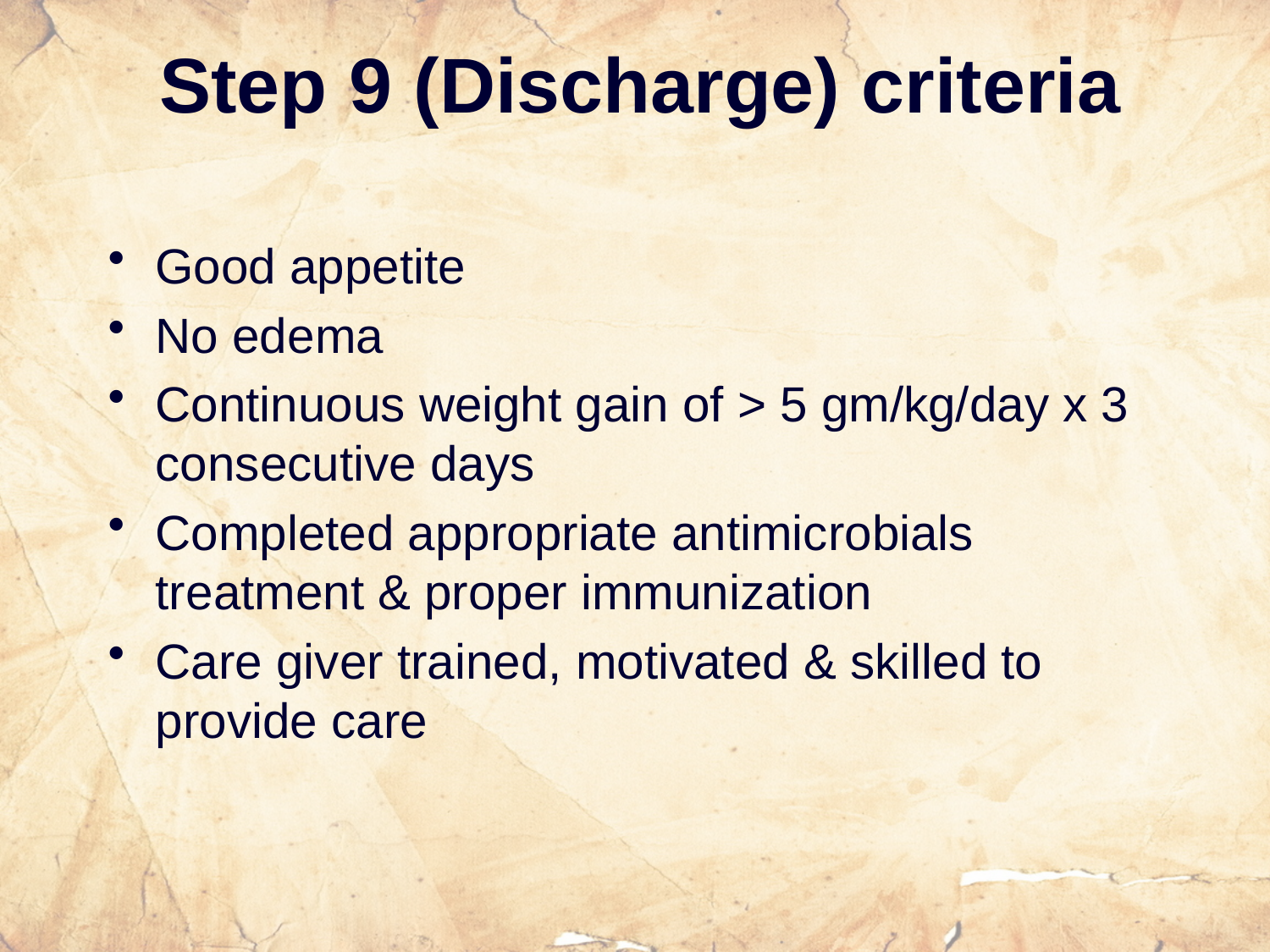

# Step 9 (Discharge) criteria
Good appetite
No edema
Continuous weight gain of > 5 gm/kg/day x 3 consecutive days
Completed appropriate antimicrobials treatment & proper immunization
Care giver trained, motivated & skilled to provide care